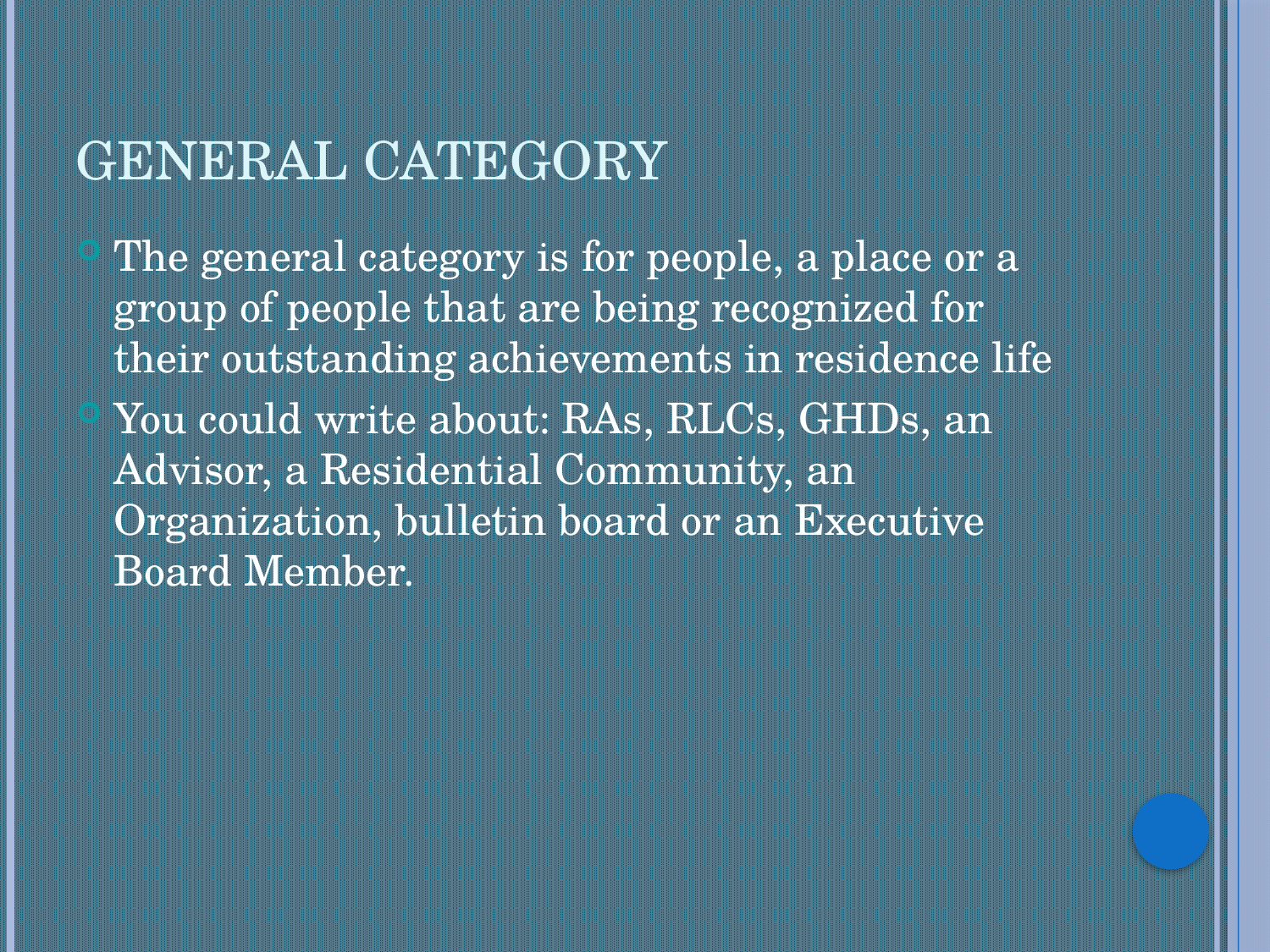

# General Category
The general category is for people, a place or a group of people that are being recognized for their outstanding achievements in residence life
You could write about: RAs, RLCs, GHDs, an Advisor, a Residential Community, an Organization, bulletin board or an Executive Board Member.